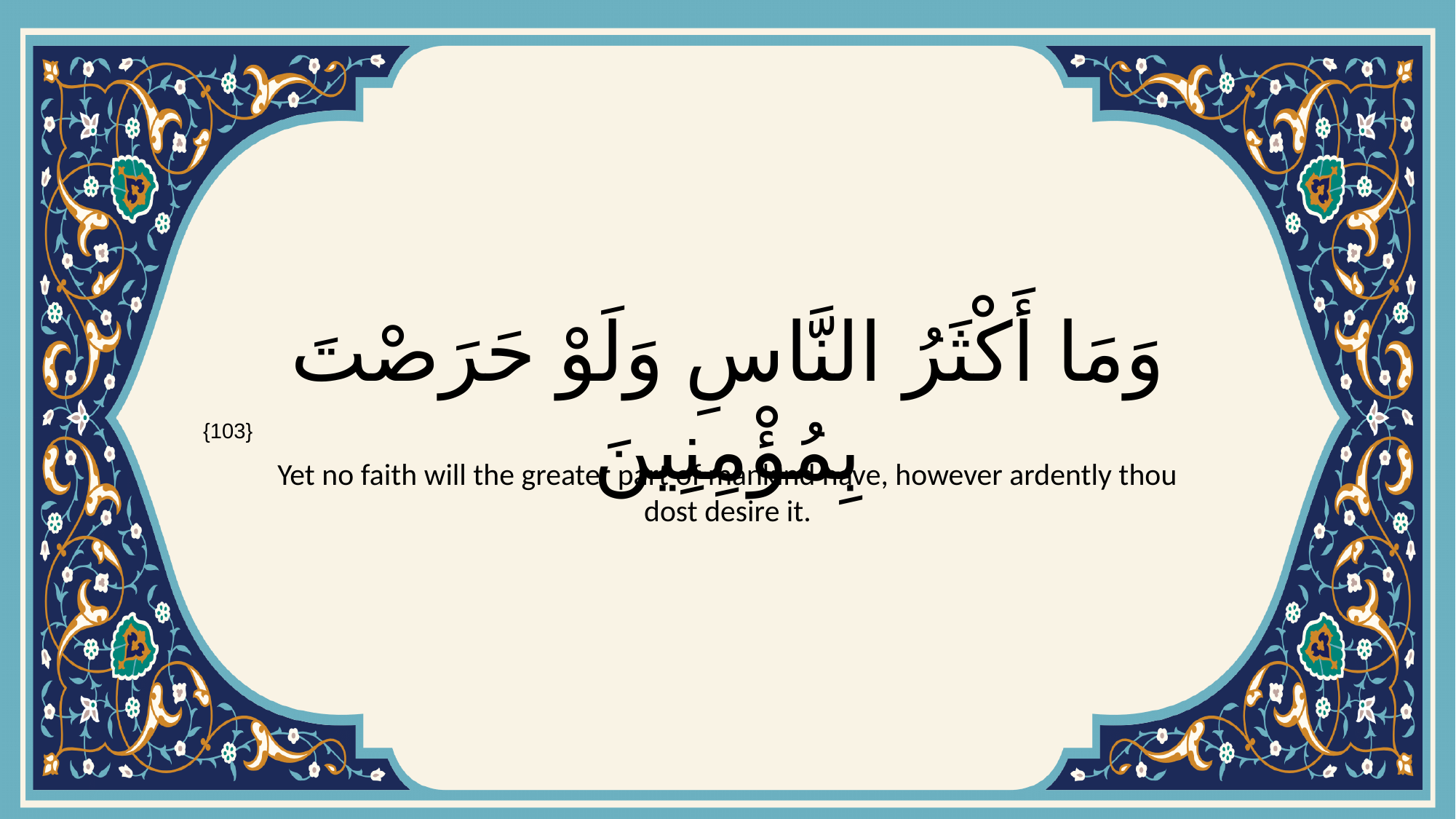

# وَمَا أَكْثَرُ النَّاسِ وَلَوْ حَرَصْتَ بِمُؤْمِنِينَ
{103}
Yet no faith will the greater part of mankind have, however ardently thou dost desire it.